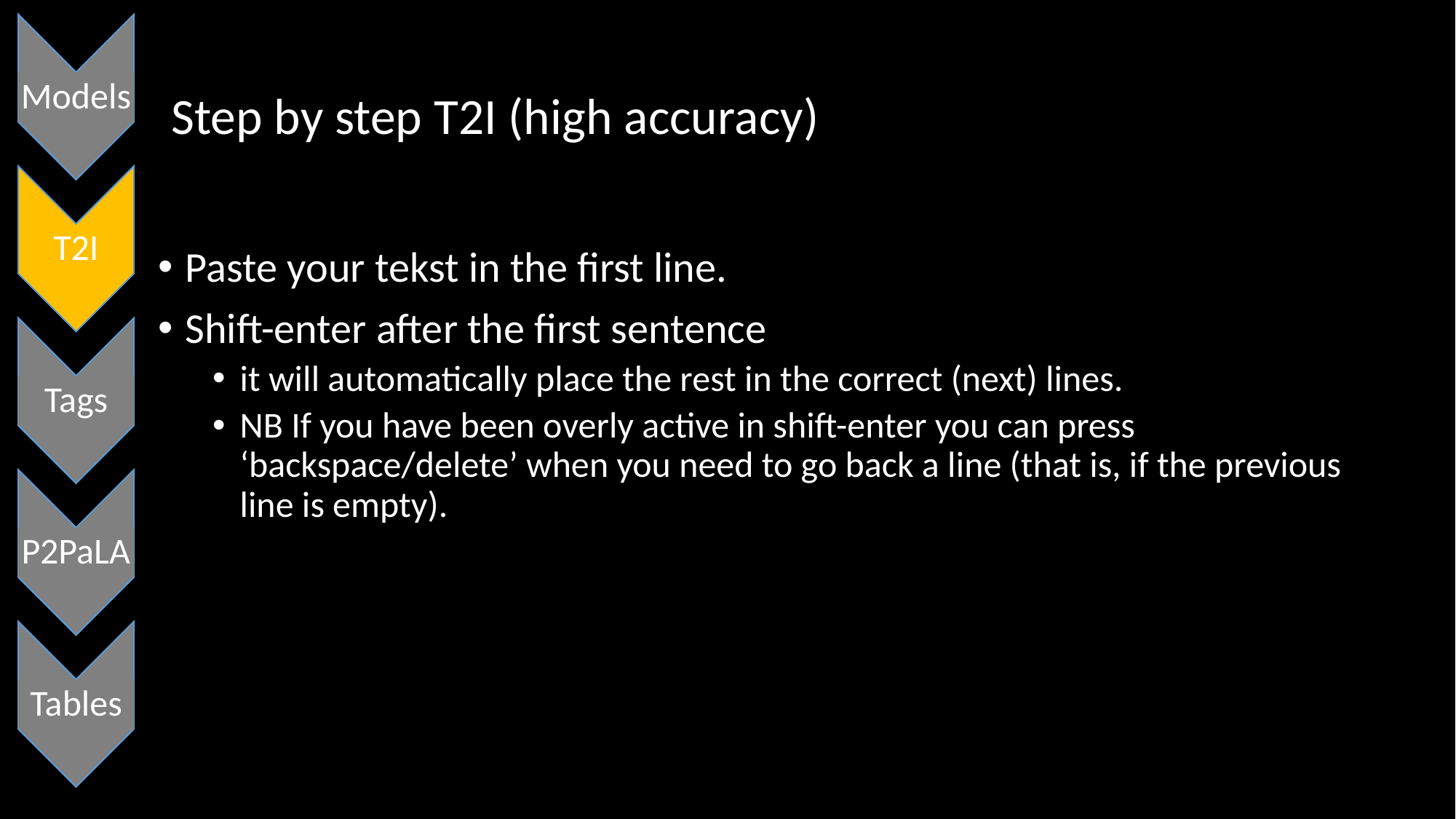

Models
# Step by step T2I (high accuracy)

T2I
Paste your tekst in the first line.
Shift-enter after the first sentence
it will automatically place the rest in the correct (next) lines.
NB If you have been overly active in shift-enter you can press ‘backspace/delete’ when you need to go back a line (that is, if the previous line is empty).

Tags

P2PaLA

Tables